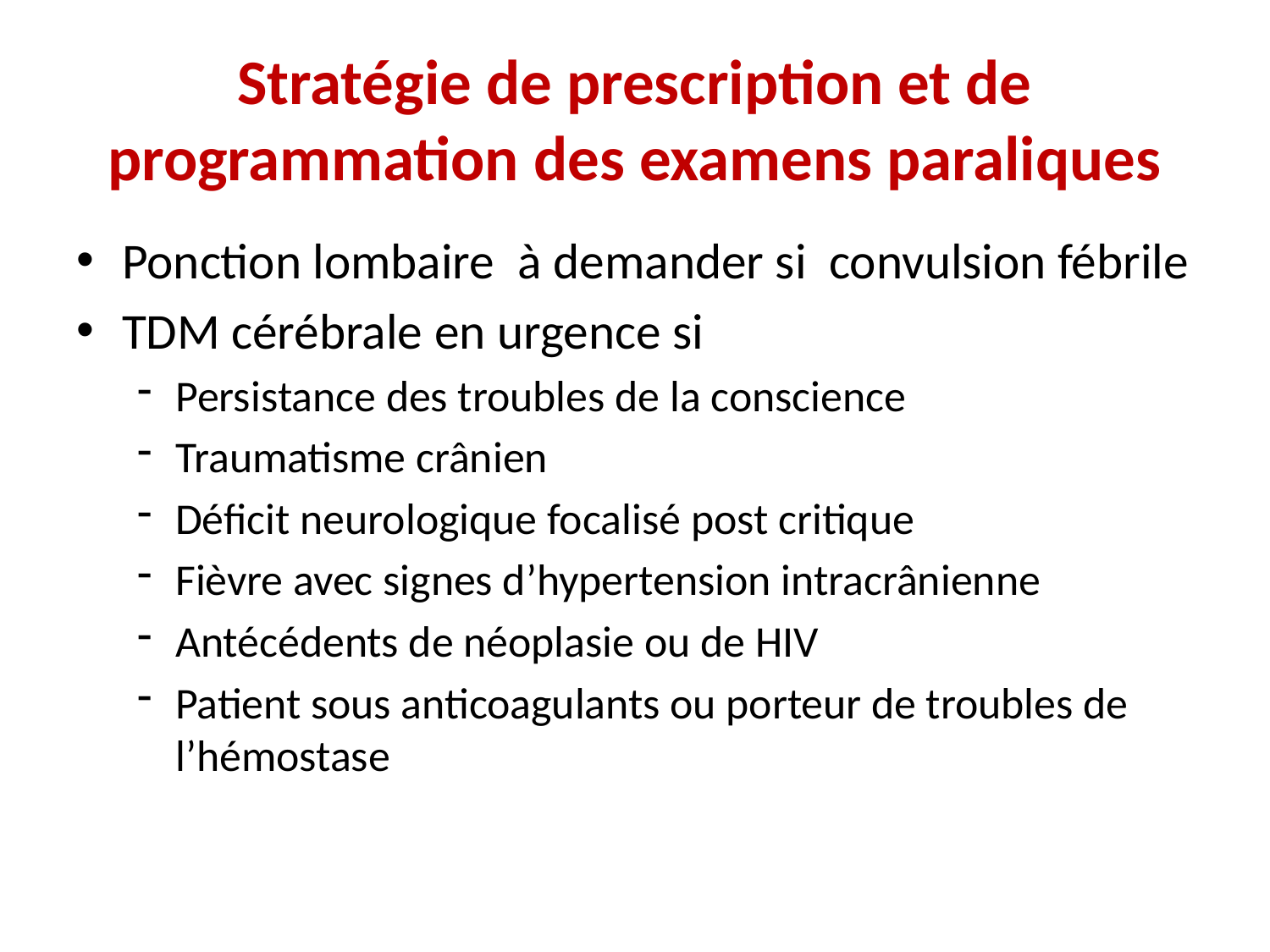

# Stratégie de prescription et de programmation des examens paraliques
Ponction lombaire  à demander si  convulsion fébrile
TDM cérébrale en urgence si
Persistance des troubles de la conscience
Traumatisme crânien
Déficit neurologique focalisé post critique
Fièvre avec signes d’hypertension intracrânienne
Antécédents de néoplasie ou de HIV
Patient sous anticoagulants ou porteur de troubles de l’hémostase